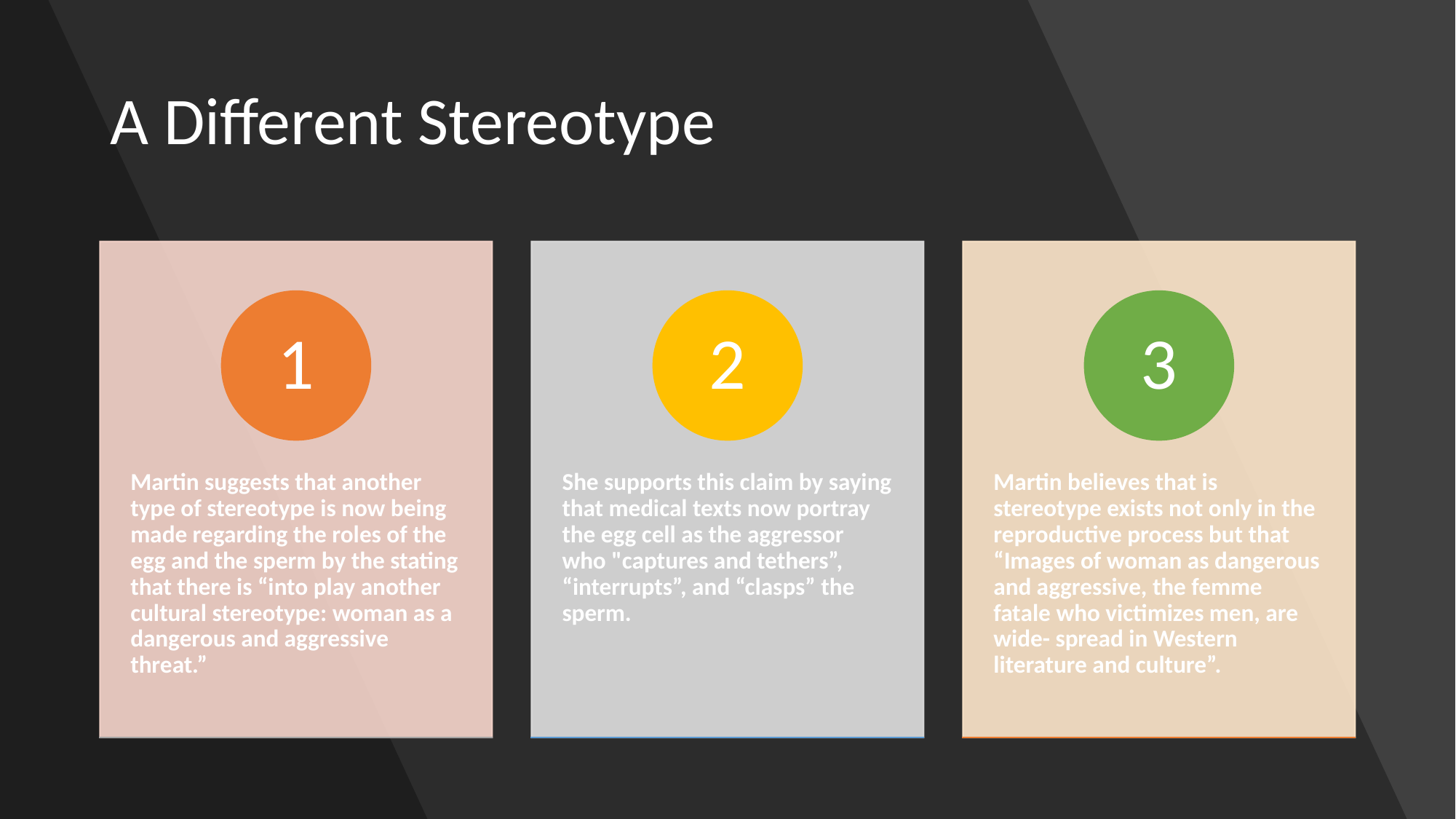

# A Different Stereotype
Martin suggests that another type of stereotype is now being made regarding the roles of the egg and the sperm by the stating that there is “into play another cultural stereotype: woman as a dangerous and aggressive threat.”
1
She supports this claim by saying that medical texts now portray the egg cell as the aggressor who "captures and tethers”, “interrupts”, and “clasps” the sperm.
2
Martin believes that is stereotype exists not only in the reproductive process but that “Images of woman as dangerous and aggressive, the femme fatale who victimizes men, are wide- spread in Western literature and culture”.
3